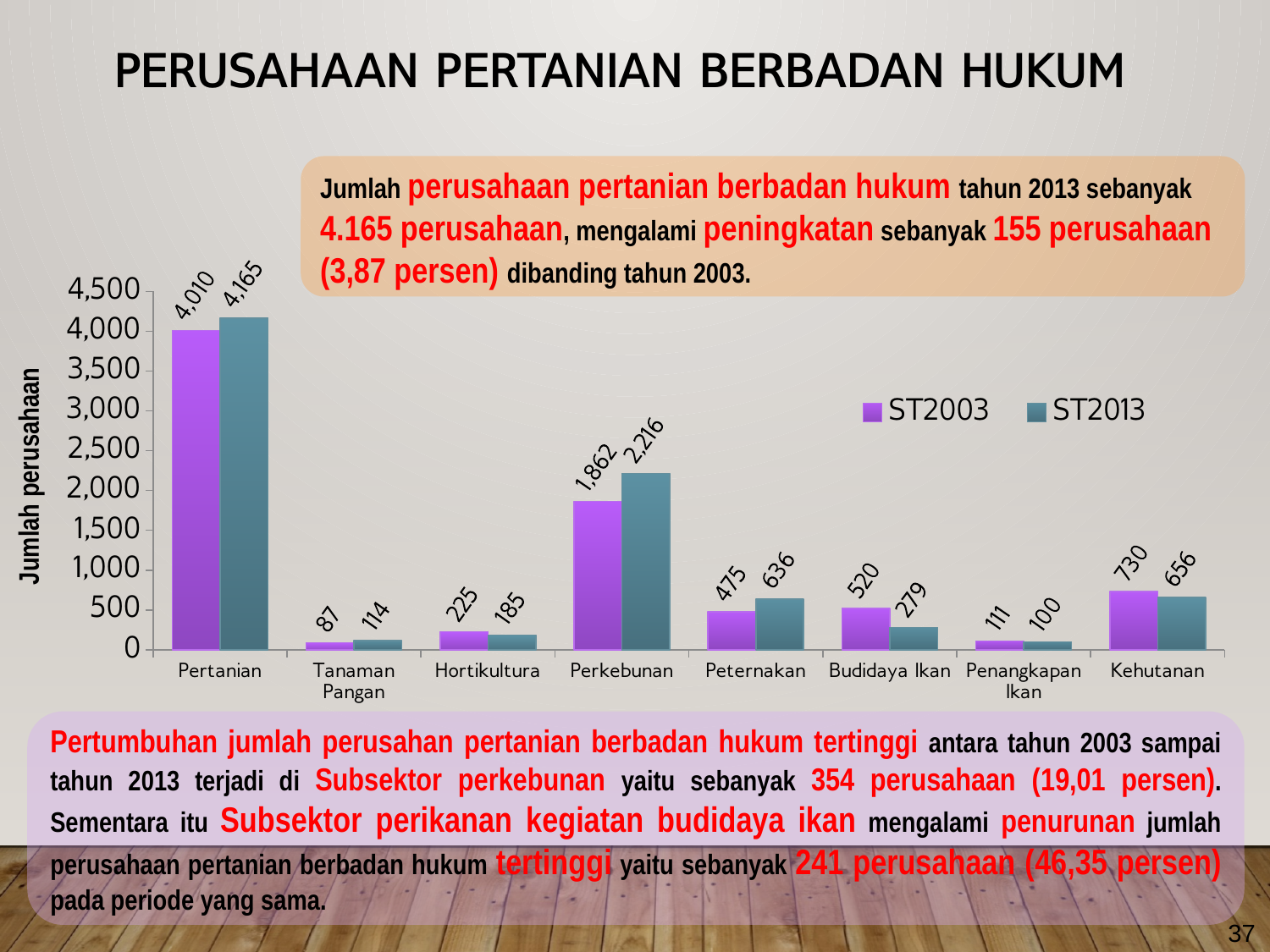

PERUSAHAAN PERTANIAN BERBADAN HUKUM
Jumlah perusahaan pertanian berbadan hukum tahun 2013 sebanyak 4.165 perusahaan, mengalami peningkatan sebanyak 155 perusahaan (3,87 persen) dibanding tahun 2003.

### Chart

| Category | ST2003 | ST2013 |
|---|---|---|
| Pertanian | 4010.0 | 4165.0 |
| Tanaman Pangan | 87.0 | 114.0 |
| Hortikultura | 225.0 | 185.0 |
| Perkebunan | 1862.0 | 2216.0 |
| Peternakan | 475.0 | 636.0 |
| Budidaya Ikan | 520.0 | 279.0 |
| Penangkapan Ikan | 111.0 | 100.0 |
| Kehutanan | 730.0 | 656.0 |
Jumlah perusahaan
Pertumbuhan jumlah perusahan pertanian berbadan hukum tertinggi antara tahun 2003 sampai tahun 2013 terjadi di Subsektor perkebunan yaitu sebanyak 354 perusahaan (19,01 persen). Sementara itu Subsektor perikanan kegiatan budidaya ikan mengalami penurunan jumlah perusahaan pertanian berbadan hukum tertinggi yaitu sebanyak 241 perusahaan (46,35 persen) pada periode yang sama.
37